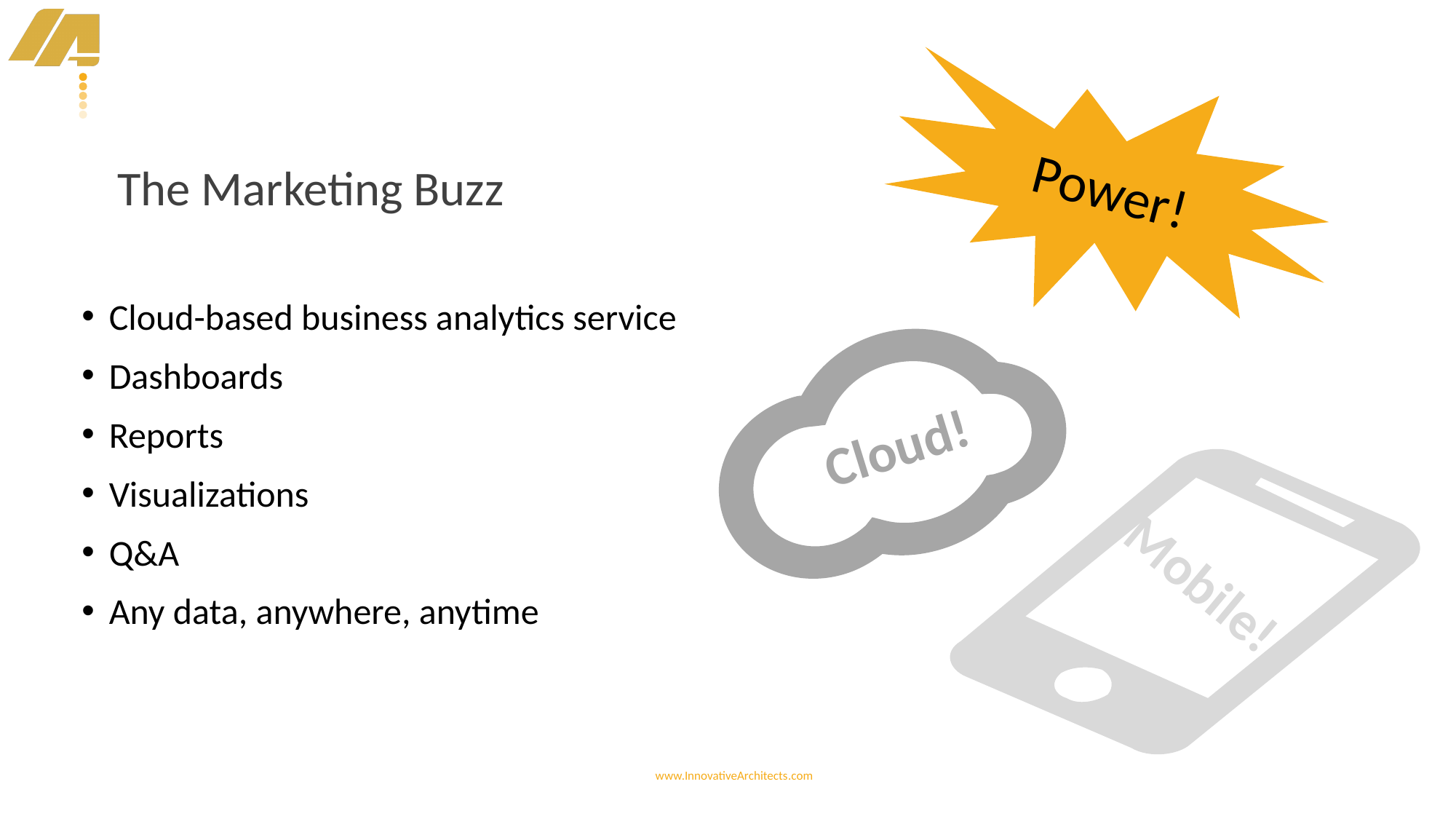

Power!

The Marketing Buzz
Cloud-based business analytics service
Dashboards
Reports
Visualizations
Q&A
Any data, anywhere, anytime

Cloud!

Mobile!